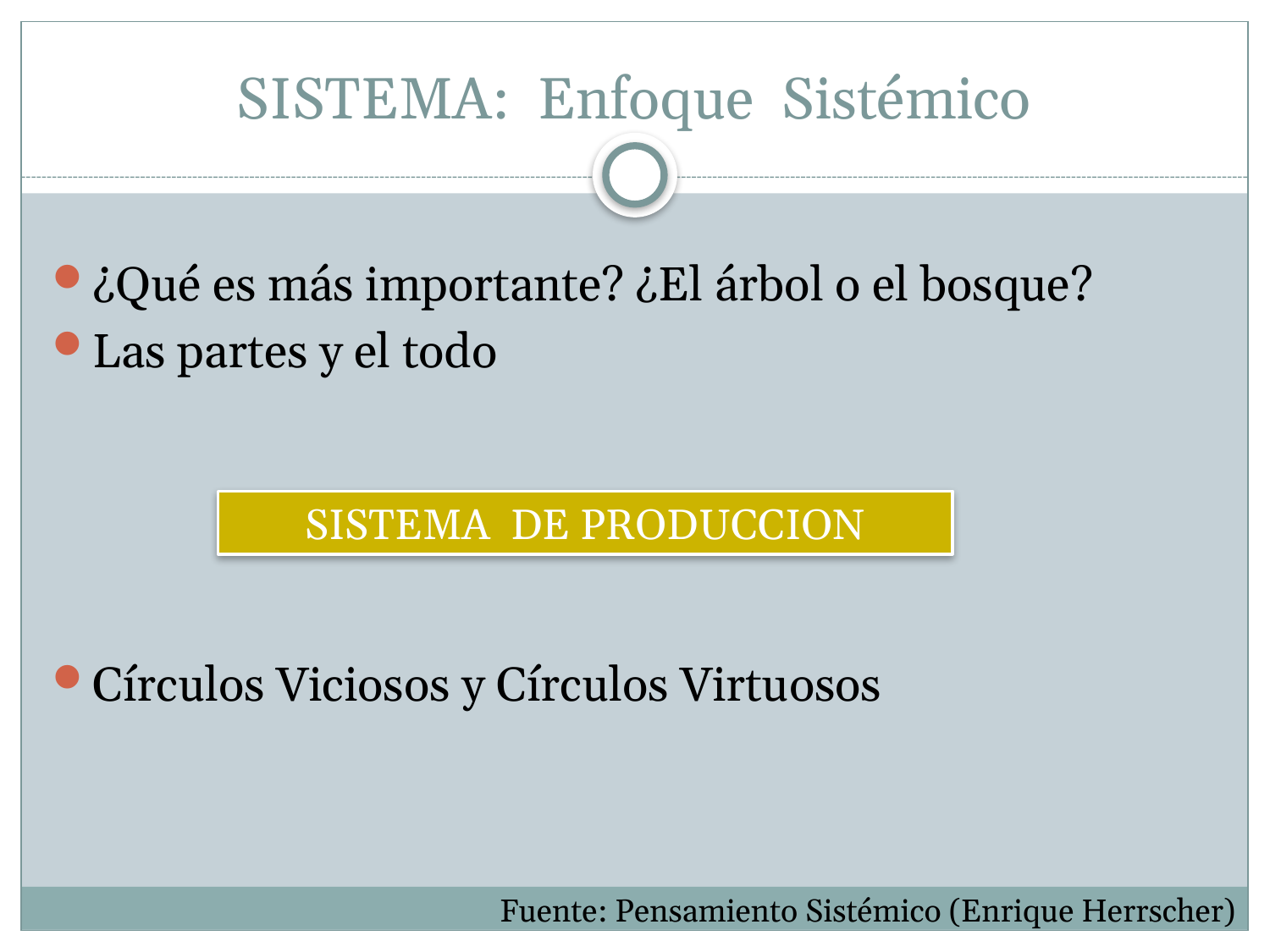

# SISTEMA:  Enfoque  Sistémico
¿Qué es más importante? ¿El árbol o el bosque?
Las partes y el todo

Círculos Viciosos y Círculos Virtuosos
SISTEMA  DE PRODUCCION
Fuente: Pensamiento Sistémico (Enrique Herrscher)